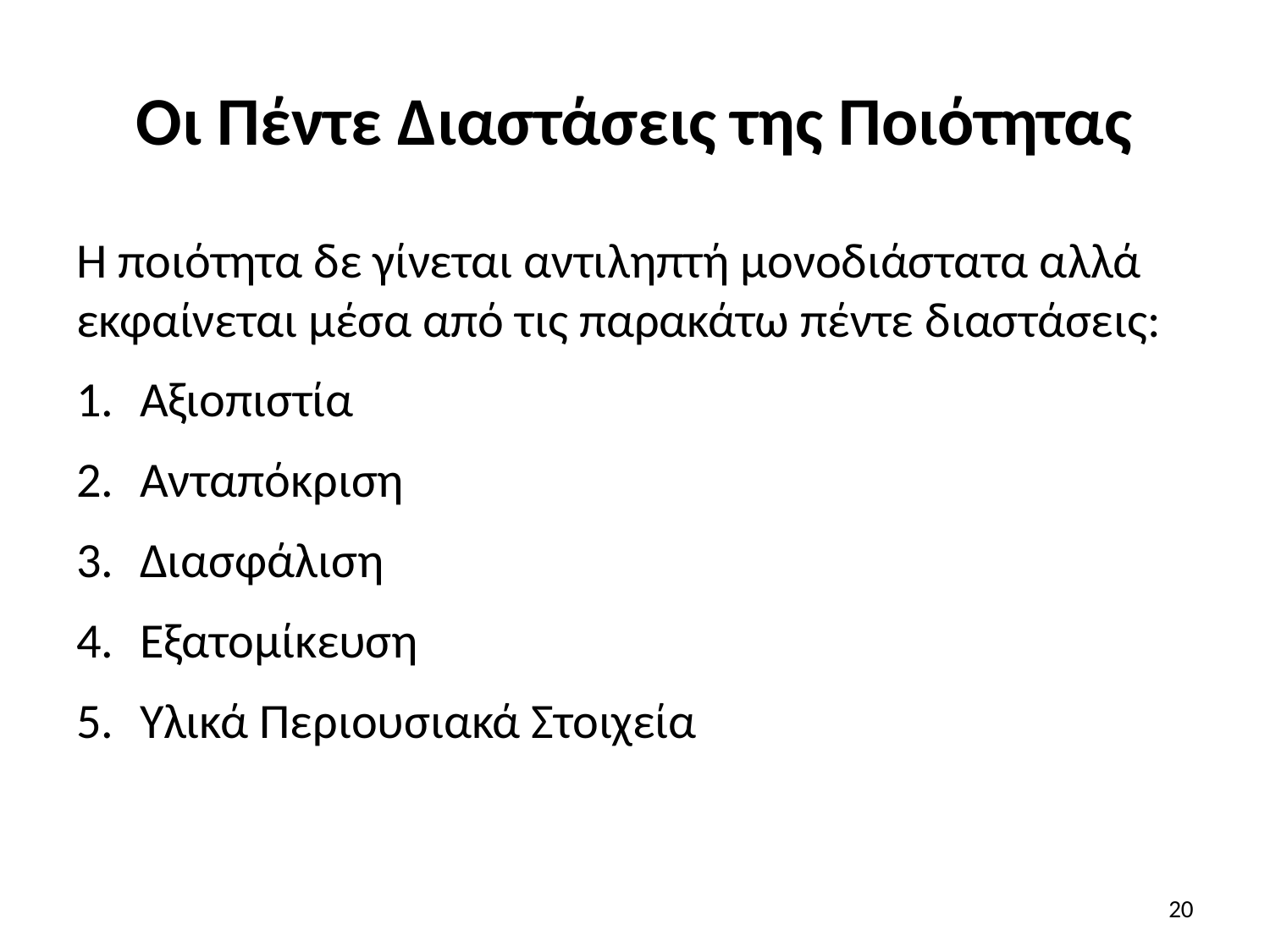

# Οι Πέντε Διαστάσεις της Ποιότητας
Η ποιότητα δε γίνεται αντιληπτή μονοδιάστατα αλλά εκφαίνεται μέσα από τις παρακάτω πέντε διαστάσεις:
Αξιοπιστία
Ανταπόκριση
Διασφάλιση
Εξατομίκευση
Υλικά Περιουσιακά Στοιχεία

20